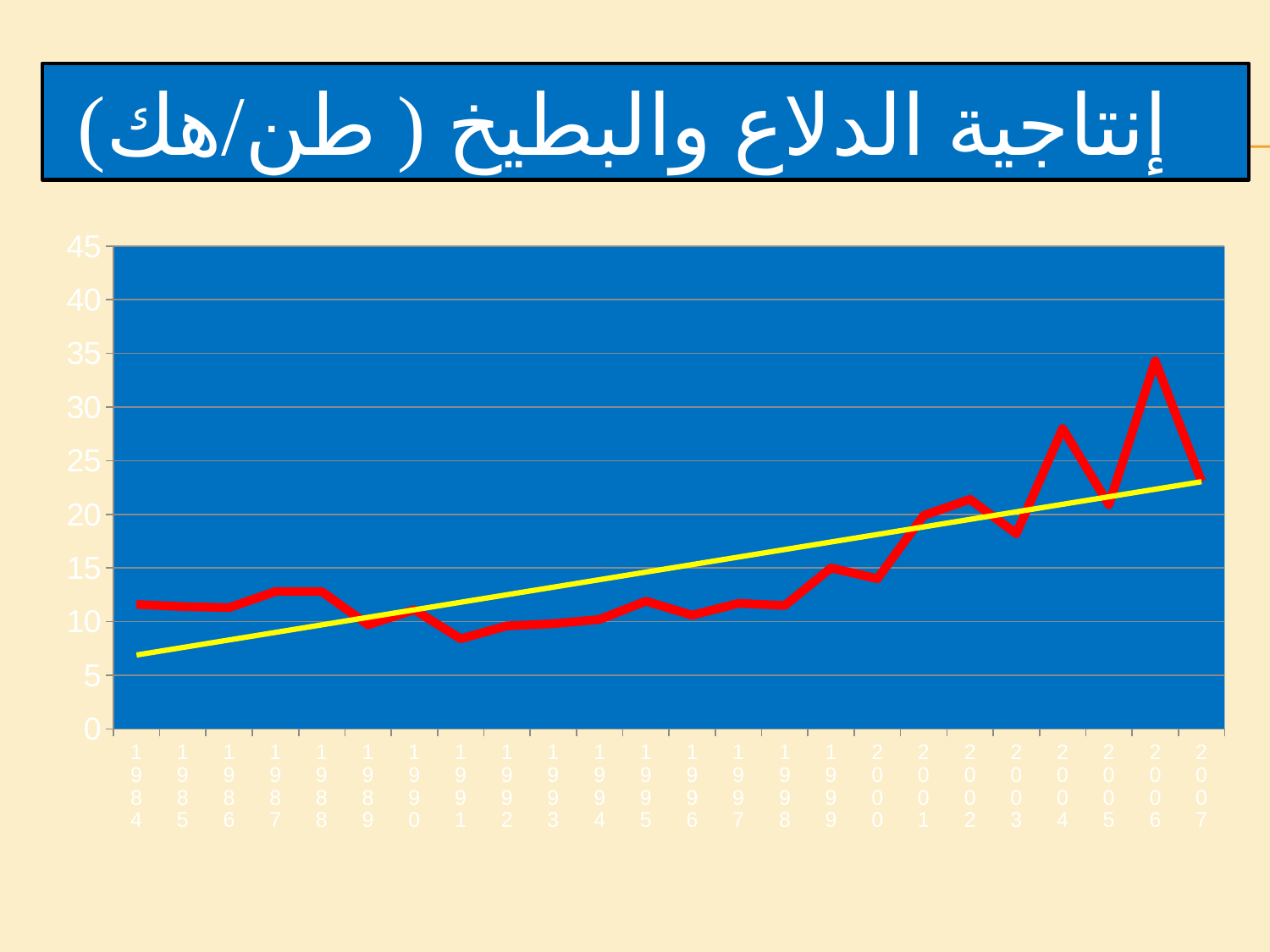

# إنتاجية الدلاع والبطيخ ( طن/هك)

### Chart

| Category | Melons-Pastèques |
|---|---|
| 1984 | 11.6 |
| 1985 | 11.4 |
| 1986 | 11.3 |
| 1987 | 12.8 |
| 1988 | 12.8 |
| 1989 | 9.700000000000001 |
| 1990 | 11.1 |
| 1991 | 8.4 |
| 1992 | 9.6 |
| 1993 | 9.8 |
| 1994 | 10.200000000000001 |
| 1995 | 11.9 |
| 1996 | 10.6 |
| 1997 | 11.7 |
| 1998 | 11.5 |
| 1999 | 15.0 |
| 2000 | 14.0 |
| 2001 | 19.9 |
| 2002 | 21.4 |
| 2003 | 18.2 |
| 2004 | 28.0 |
| 2005 | 20.9 |
| 2006 | 34.300000000000004 |
| 2007 | 23.080733036156488 |